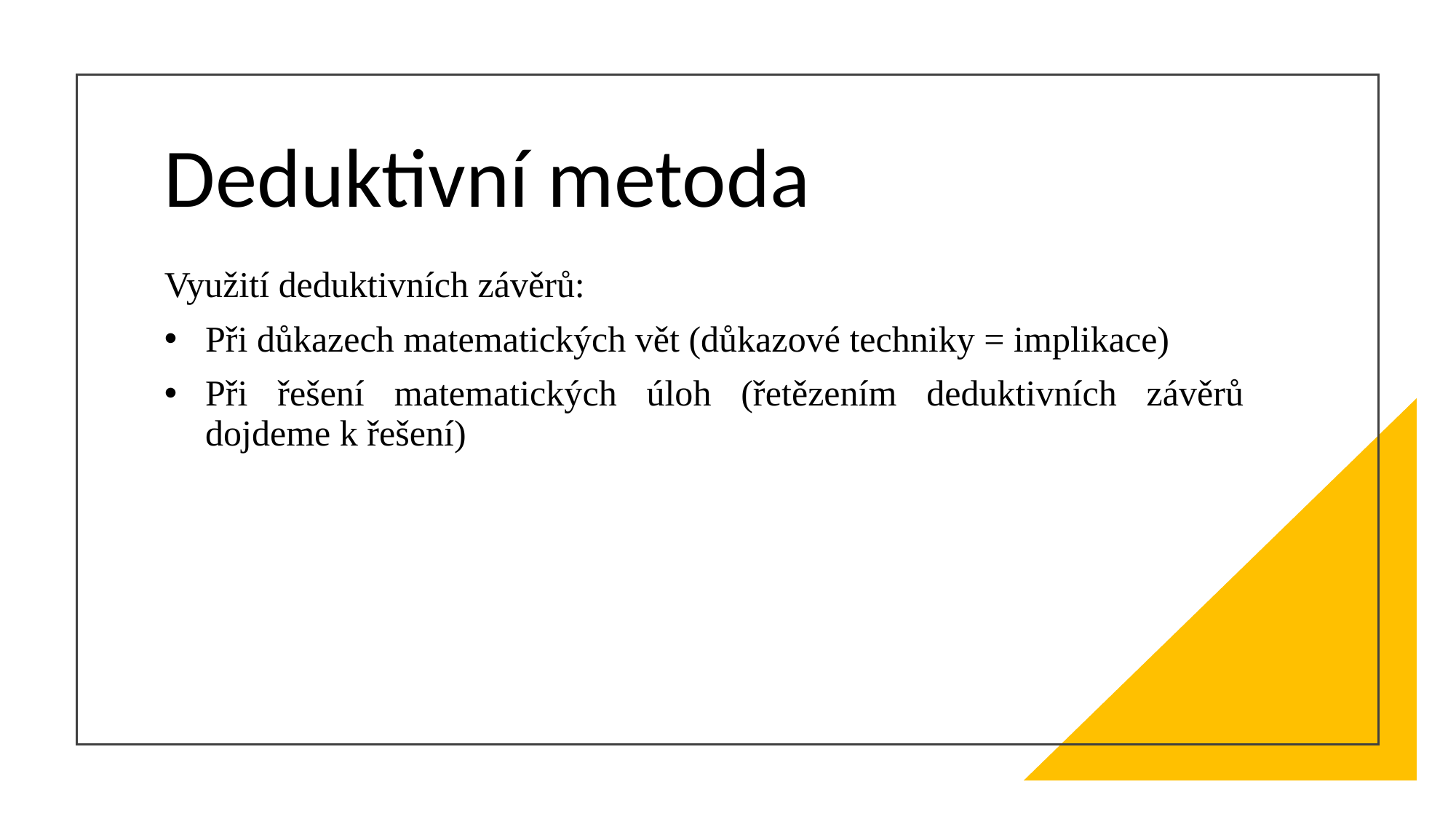

# Deduktivní metoda
Využití deduktivních závěrů:
Při důkazech matematických vět (důkazové techniky = implikace)
Při řešení matematických úloh (řetězením deduktivních závěrů dojdeme k řešení)